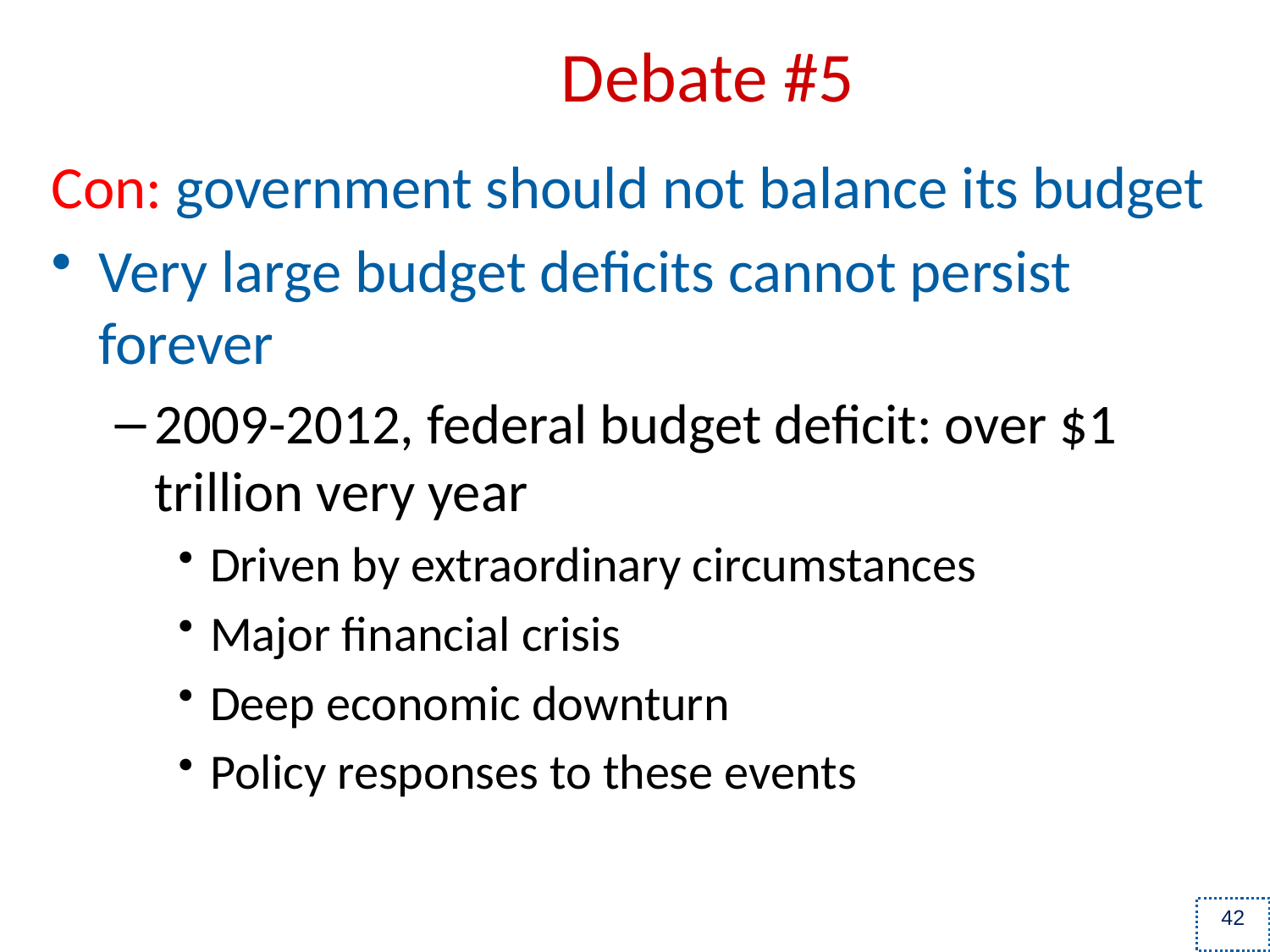

# Debate #5
Con: government should not balance its budget
Very large budget deficits cannot persist forever
2009-2012, federal budget deficit: over $1 trillion very year
Driven by extraordinary circumstances
Major financial crisis
Deep economic downturn
Policy responses to these events
42